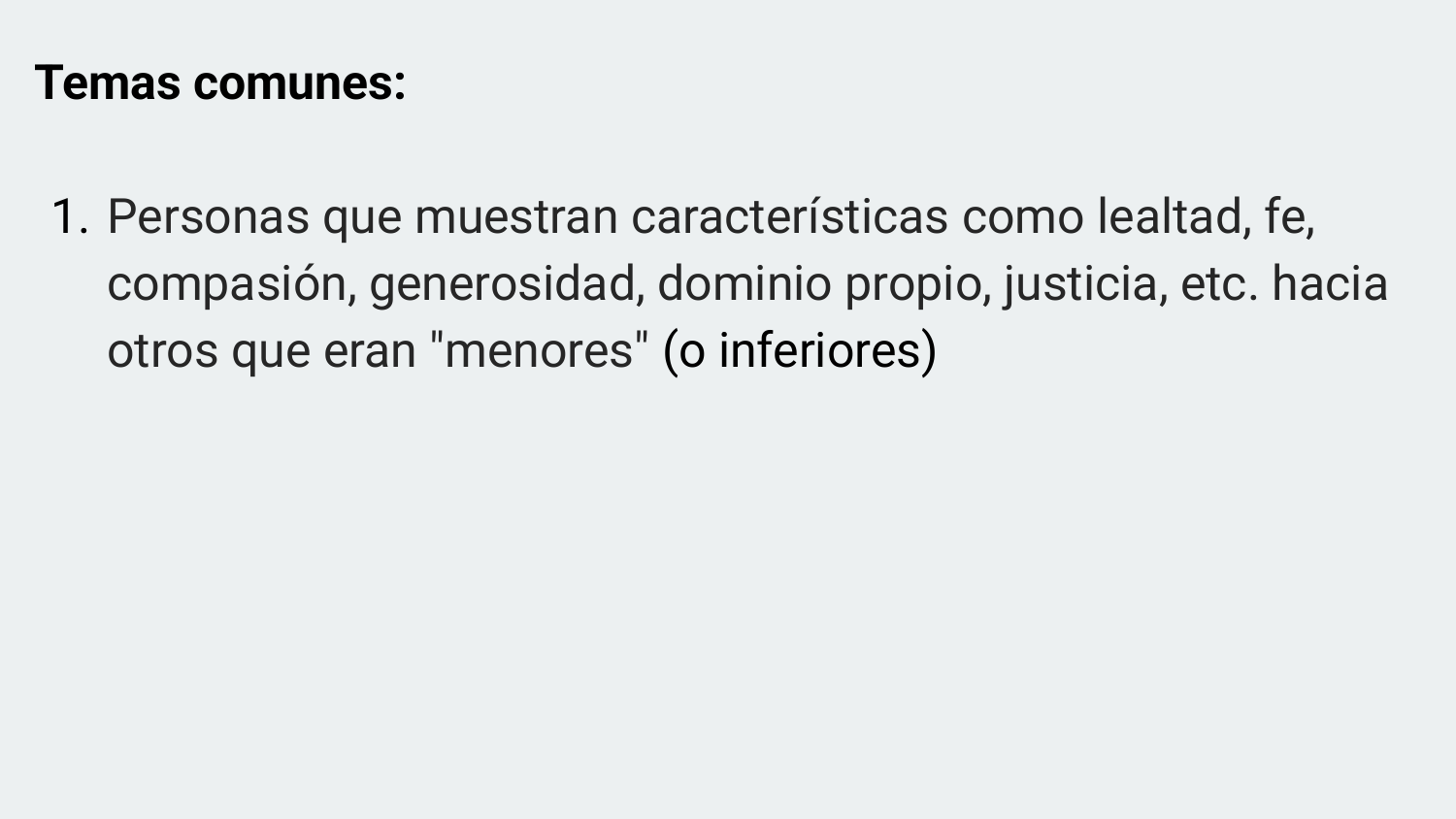

Temas comunes:

Personas que muestran características como lealtad, fe, compasión, generosidad, dominio propio, justicia, etc. hacia otros que eran "menores" (o inferiores)